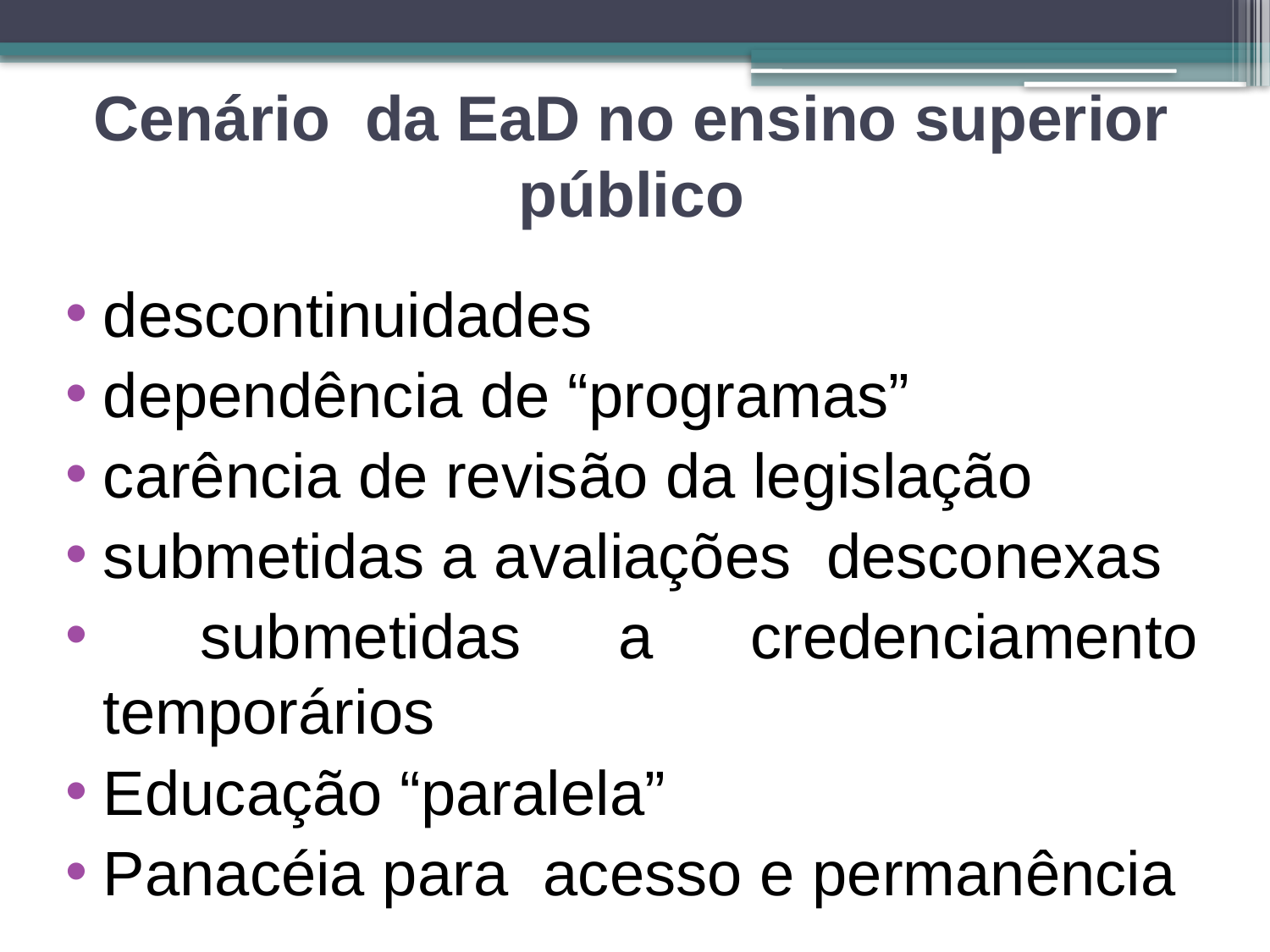

# Cenário  da EaD no ensino superior público
descontinuidades
dependência de “programas”
carência de revisão da legislação
submetidas a avaliações  desconexas
 submetidas a credenciamento temporários
Educação “paralela”
Panacéia para  acesso e permanência